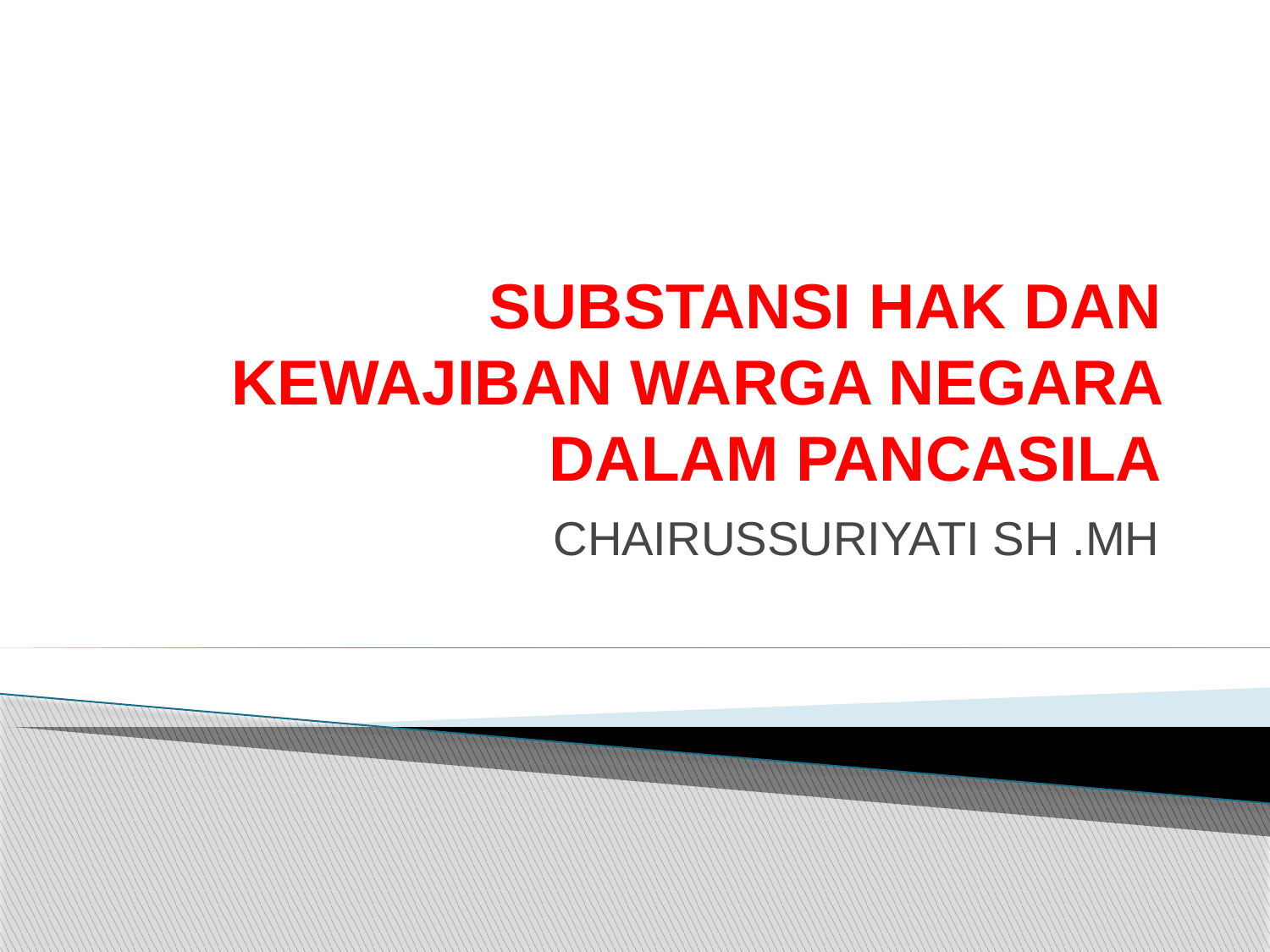

# SUBSTANSI HAK DAN KEWAJIBAN WARGA NEGARA DALAM PANCASILA
CHAIRUSSURIYATI SH .MH